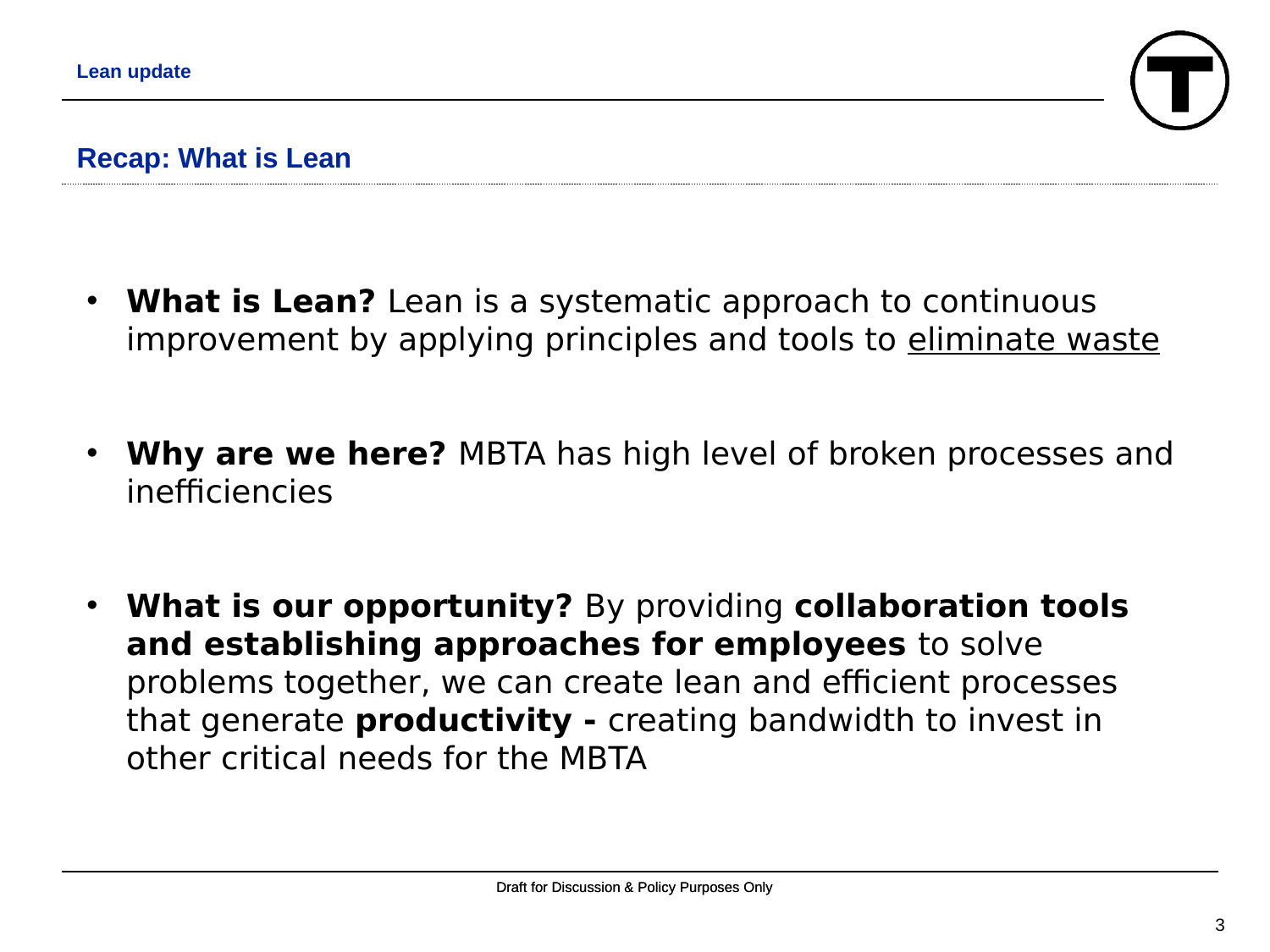

Lean update
# Recap: What is Lean
What is Lean? Lean is a systematic approach to continuous improvement by applying principles and tools to eliminate waste

Why are we here? MBTA has high level of broken processes and inefficiencies

What is our opportunity? By providing collaboration tools and establishing approaches for employees to solve problems together, we can create lean and efficient processes that generate productivity - creating bandwidth to invest in other critical needs for the MBTA